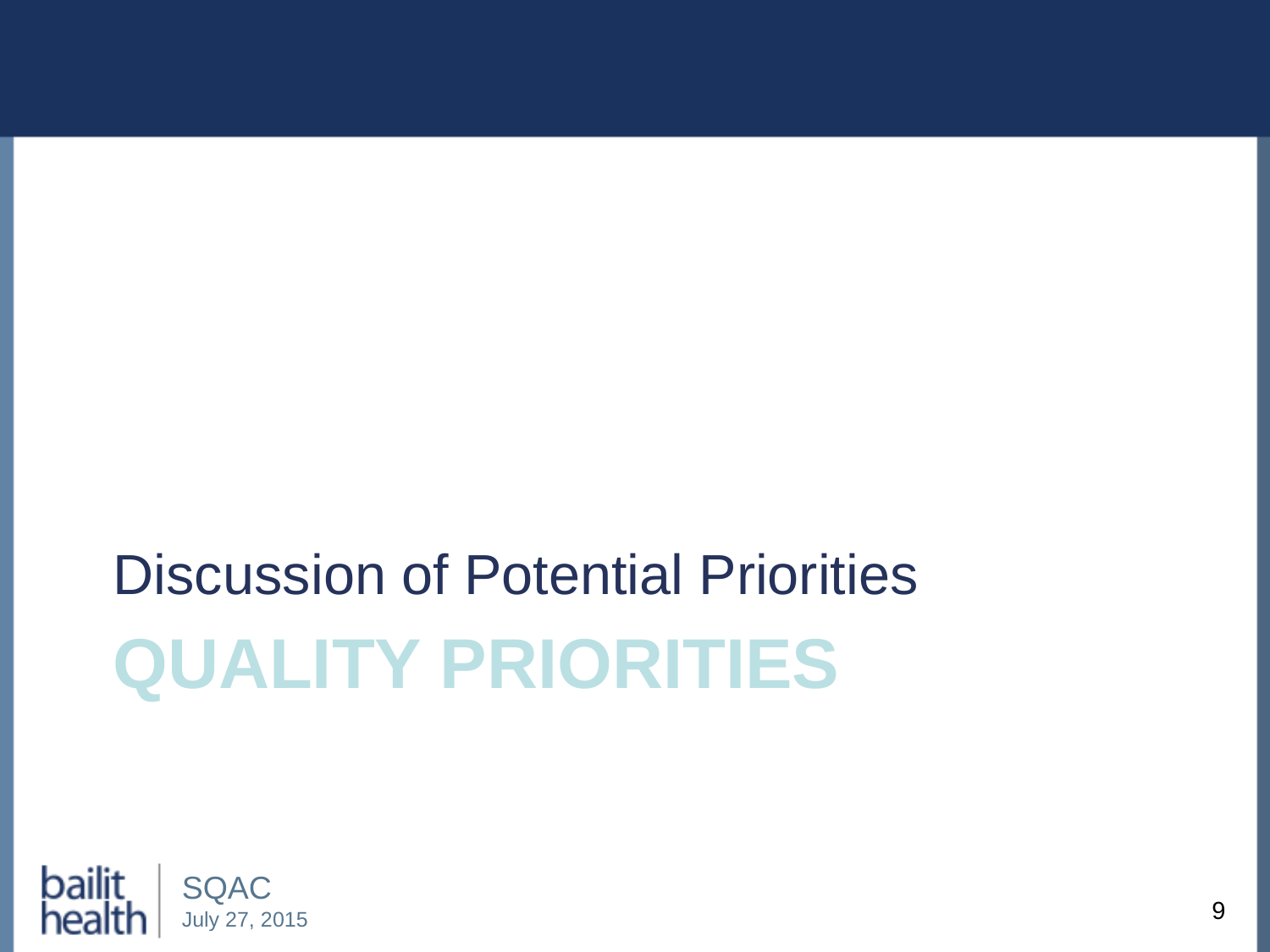

Discussion of Potential Priorities
# Quality Priorities
9